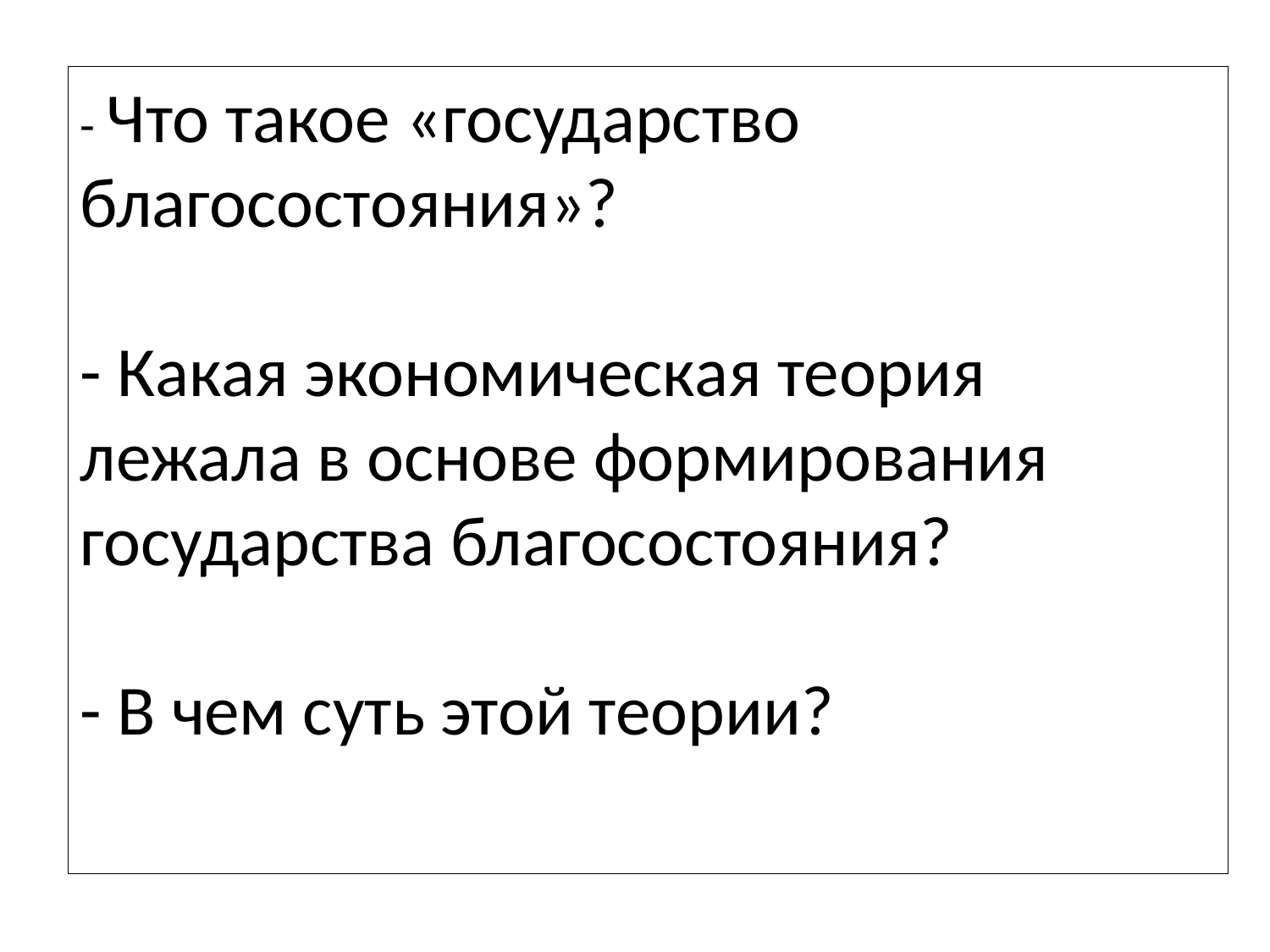

- Что такое «государство благосостояния»?

- Какая экономическая теория лежала в основе формирования государства благосостояния?

- В чем суть этой теории?